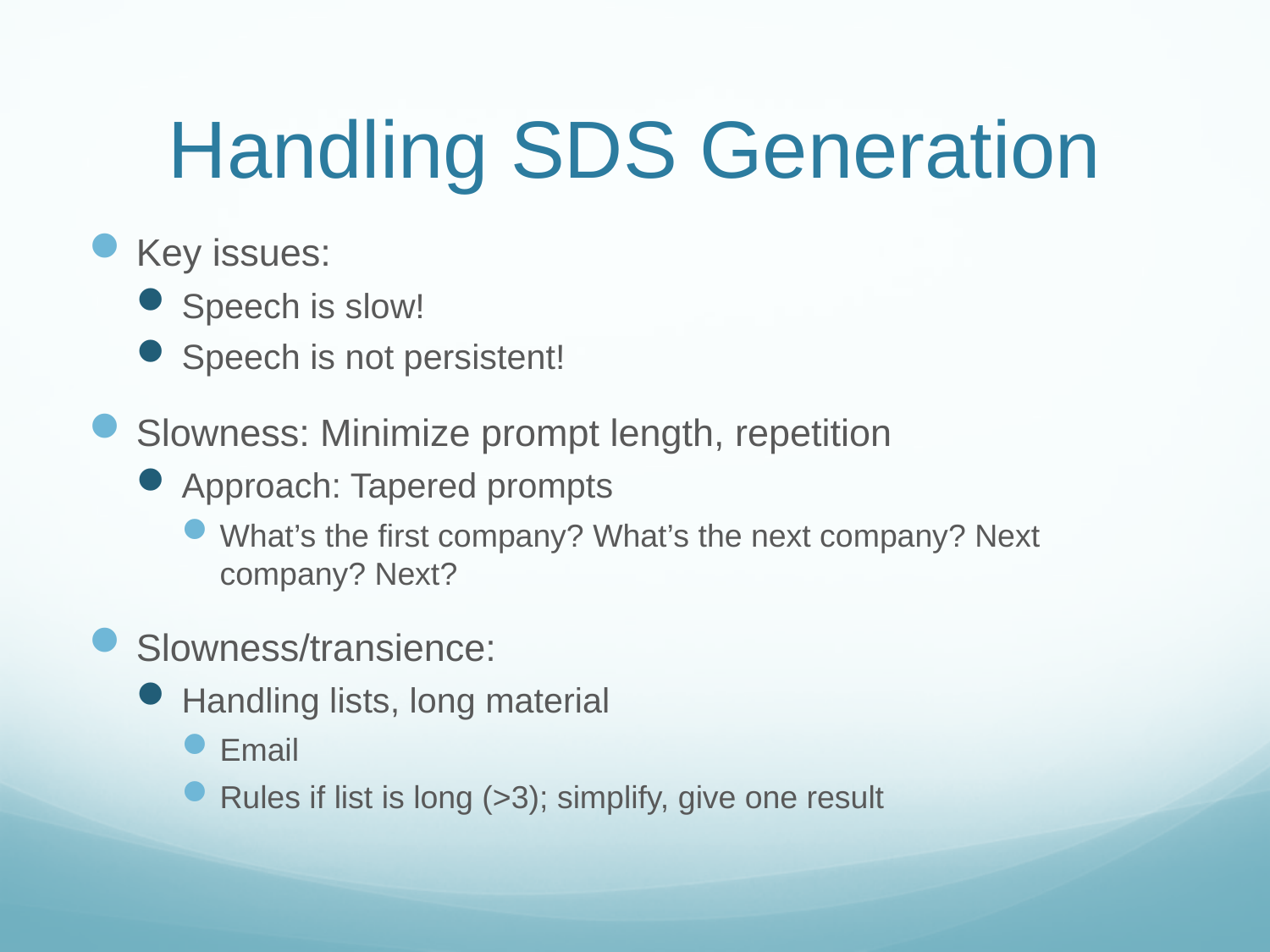

# Handling SDS Generation
Key issues:
Speech is slow!
Speech is not persistent!
Slowness: Minimize prompt length, repetition
Approach: Tapered prompts
What’s the first company? What’s the next company? Next company? Next?
Slowness/transience:
Handling lists, long material
Email
Rules if list is long (>3); simplify, give one result